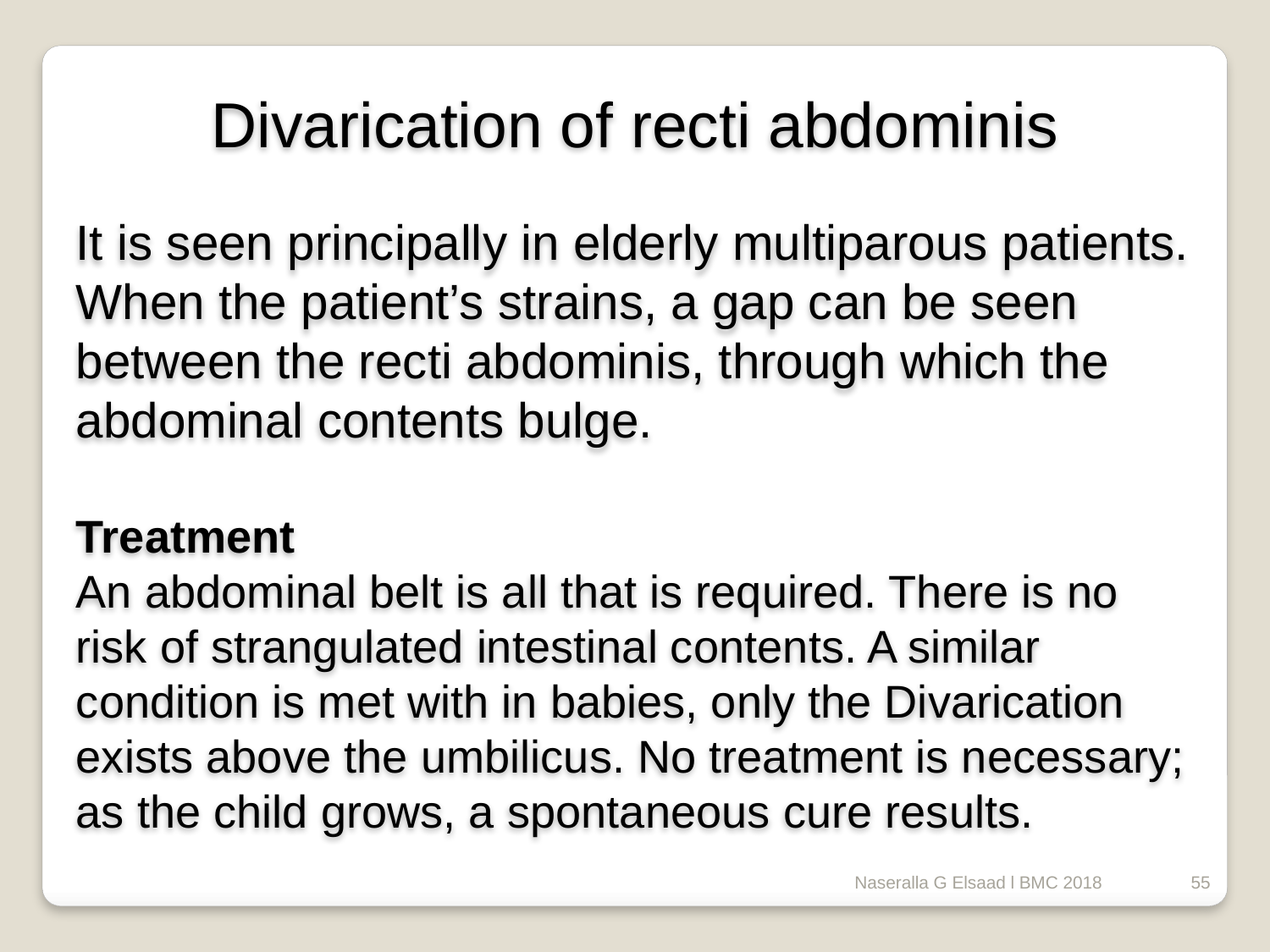

Divarication of recti abdominis

It is seen principally in elderly multiparous patients. When the patient’s strains, a gap can be seen between the recti abdominis, through which the abdominal contents bulge.

Treatment
An abdominal belt is all that is required. There is no risk of strangulated intestinal contents. A similar condition is met with in babies, only the Divarication exists above the umbilicus. No treatment is necessary; as the child grows, a spontaneous cure results.
Naseralla G Elsaad l BMC 2018
55